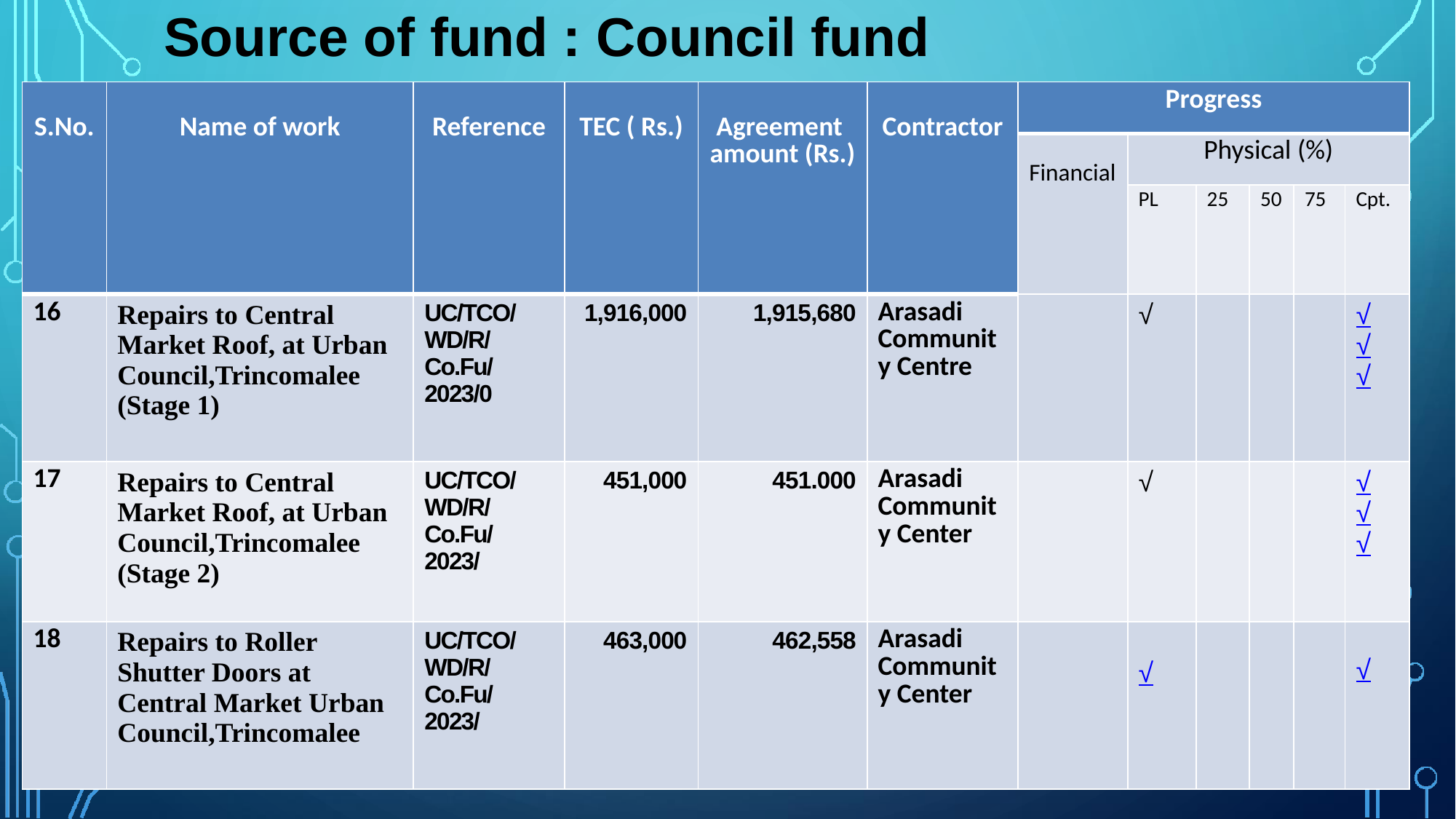

# Source of fund : Council fund
| S.No. | Name of work | Reference | TEC ( Rs.) | Agreement amount (Rs.) | Contractor | Progress |  |  |  |  |  |
| --- | --- | --- | --- | --- | --- | --- | --- | --- | --- | --- | --- |
|  |  |  |  |  |  | Financial | Physical (%) |  |  |  |  |
|  |  |  |  |  |  |  | PL | 25 | 50 | 75 | Cpt. |
| 16 | Repairs to Central Market Roof, at Urban Council,Trincomalee (Stage 1) | UC/TCO/WD/R/Co.Fu/ 2023/0 | 1,916,000 | 1,915,680 | Arasadi Community Centre |  | √ |  |  |  | √ √ √ |
| 17 | Repairs to Central Market Roof, at Urban Council,Trincomalee (Stage 2) | UC/TCO/WD/R/Co.Fu/ 2023/ | 451,000 | 451.000 | Arasadi Community Center |  | √ |  |  |  | √ √ √ |
| 18 | Repairs to Roller Shutter Doors at Central Market Urban Council,Trincomalee | UC/TCO/WD/R/Co.Fu/ 2023/ | 463,000 | 462,558 | Arasadi Community Center |  | √ |  |  |  | √ |
File No : UC/TCO/WD/R/Co.Fu/2023/06
Source of Fund : Council Fund
Total Estimate Cost :	Rs. 665,395.00
Contract Sum : Rs. 578,604.00
Name of the Contractor : Job Sheet
Date of Commance :
Date of Completion :
Physical Progress : Not Commance